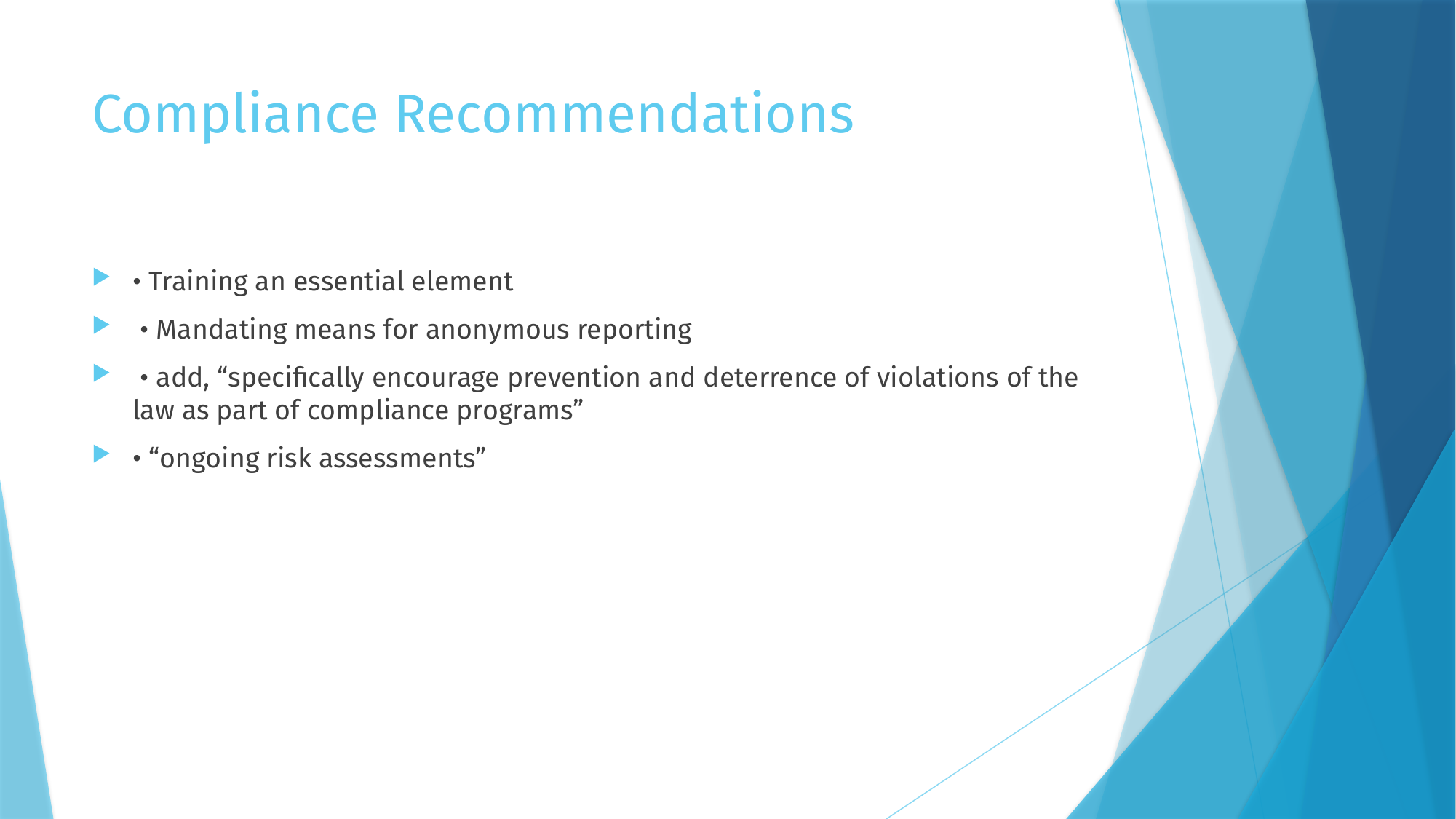

# Compliance Recommendations
• Training an essential element
 • Mandating means for anonymous reporting
 • add, “specifically encourage prevention and deterrence of violations of the law as part of compliance programs”
• “ongoing risk assessments”